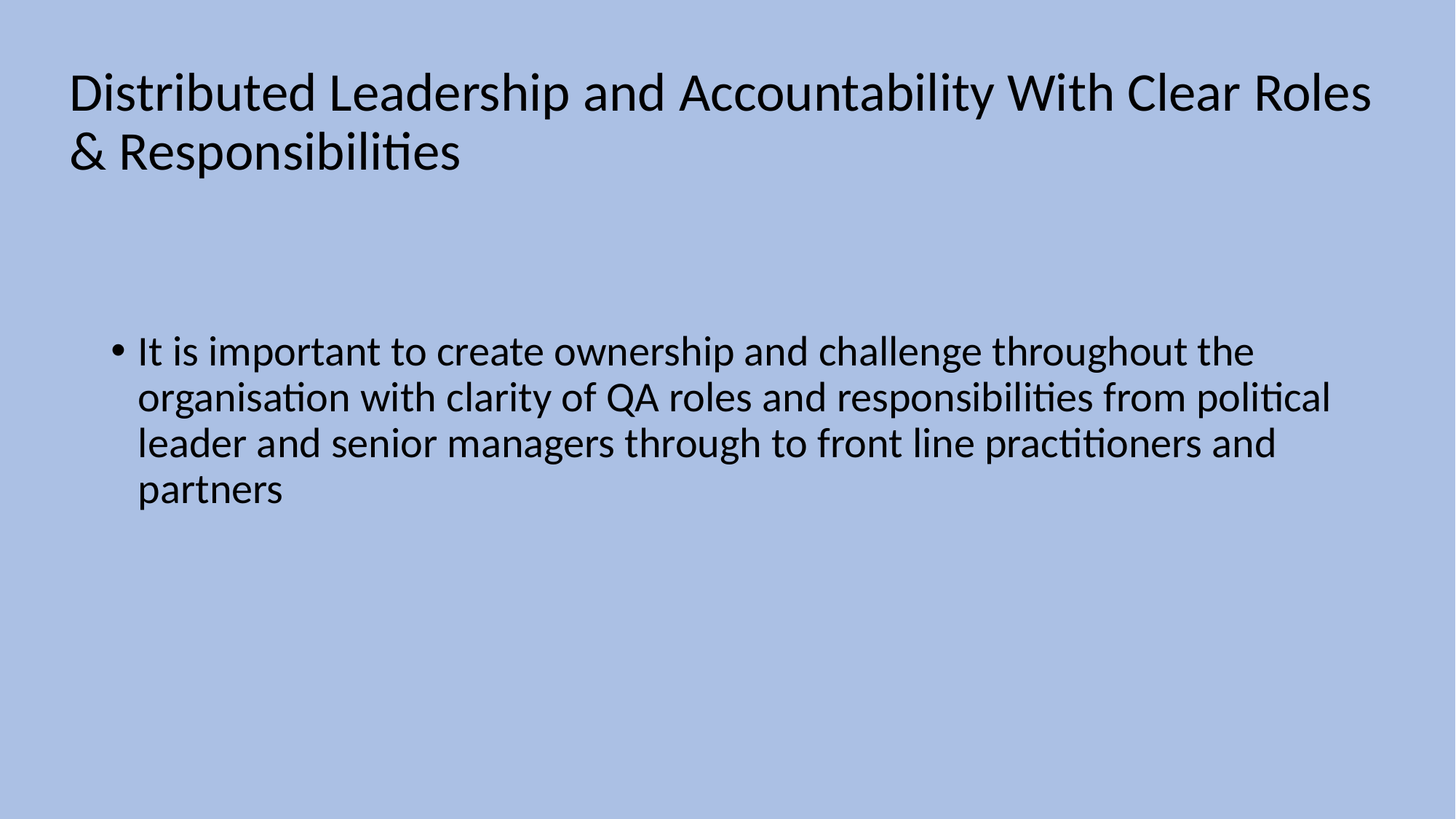

# Distributed Leadership and Accountability With Clear Roles & Responsibilities
It is important to create ownership and challenge throughout the organisation with clarity of QA roles and responsibilities from political leader and senior managers through to front line practitioners and partners